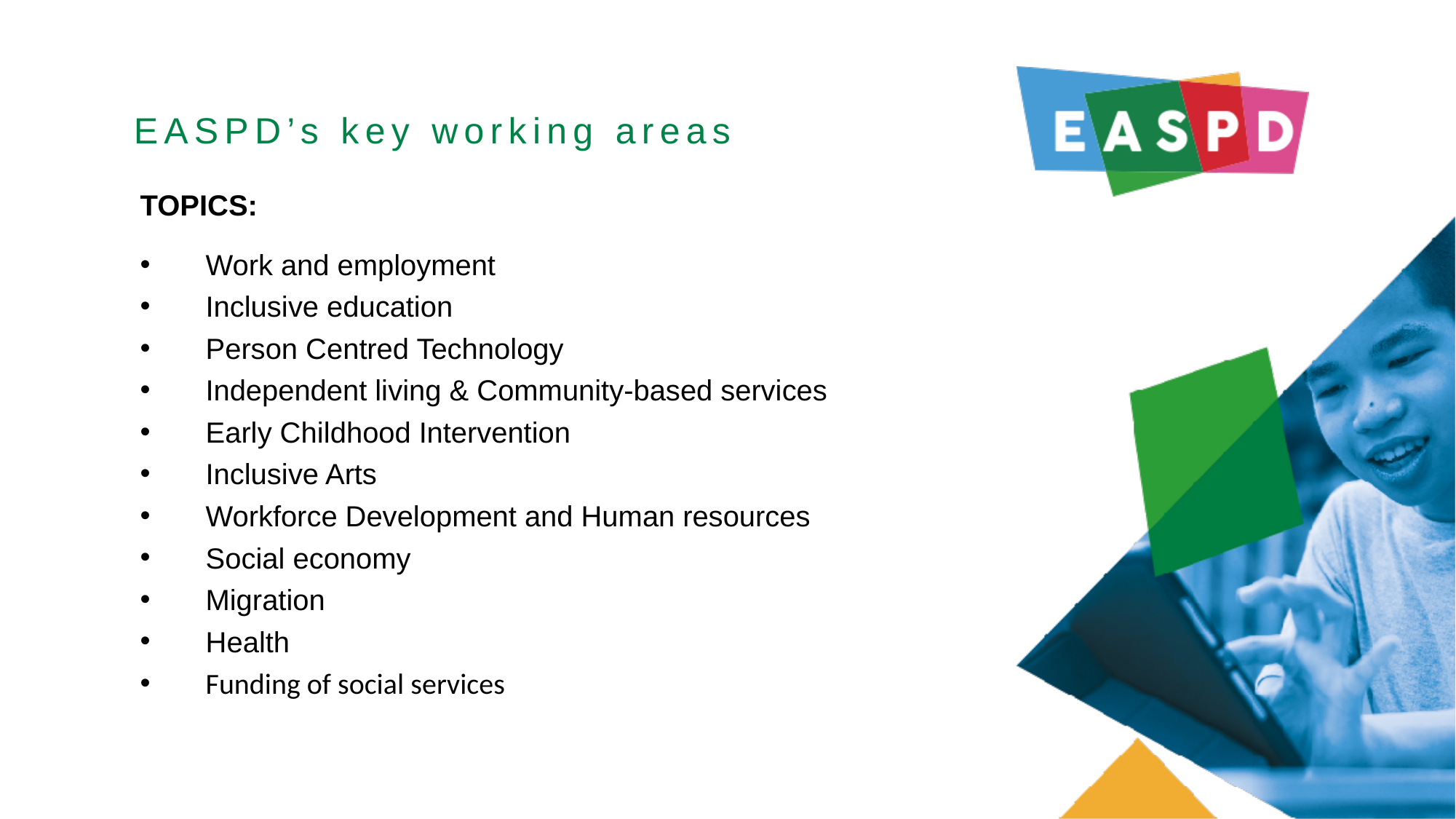

EASPD’s key working areas
TOPICS:

Work and employment
Inclusive education
Person Centred Technology
Independent living & Community-based services
Early Childhood Intervention
Inclusive Arts
Workforce Development and Human resources
Social economy
Migration
Health
Funding of social services